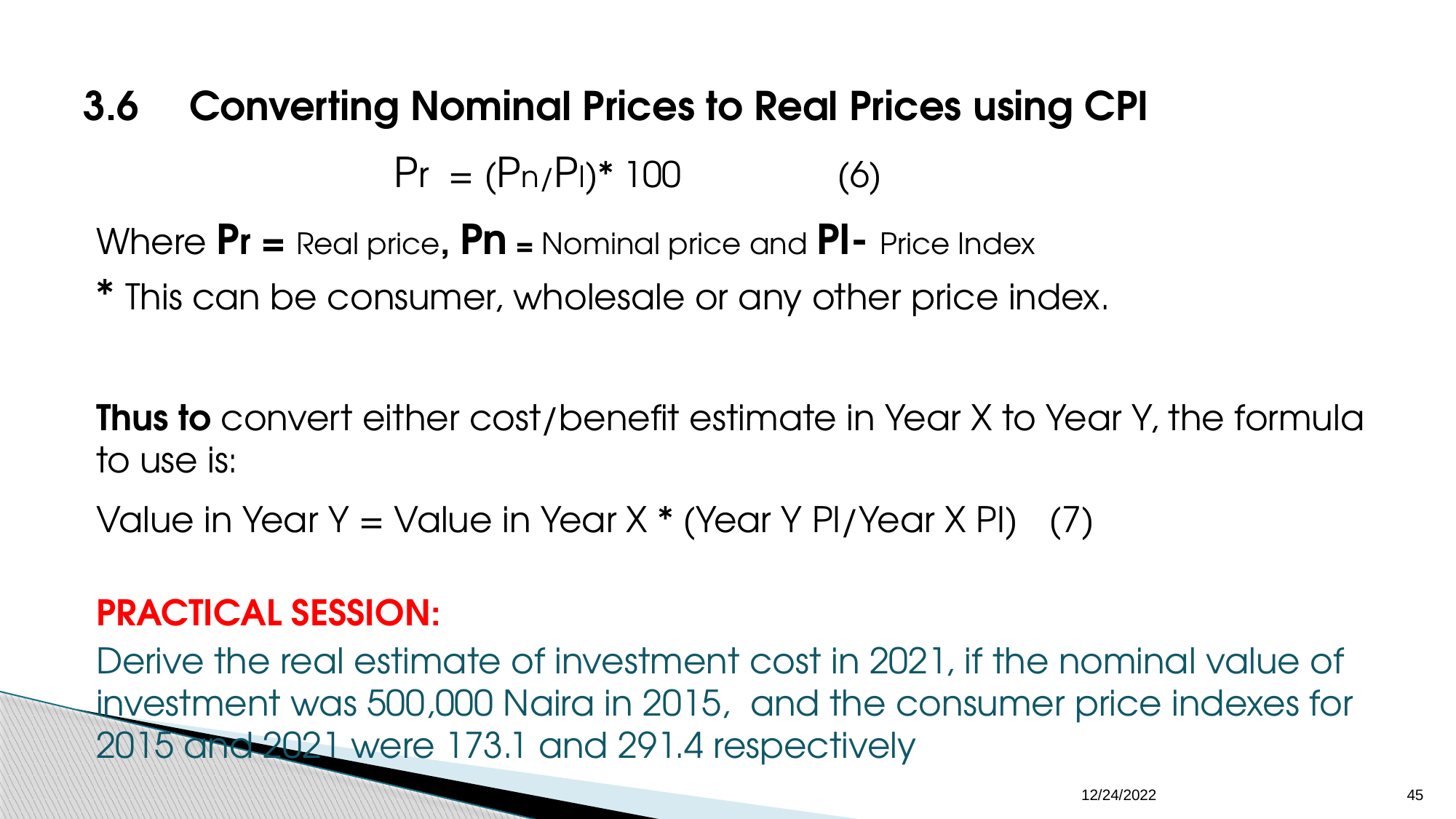

3.6	Converting Nominal Prices to Real Prices using CPI
                          Pr  = (Pn/PI)* 100       					(6)
Where Pr = Real price, Pn = Nominal price and PI- Price Index
* This can be consumer, wholesale or any other price index.

Thus to convert either cost/benefit estimate in Year X to Year Y, the formula to use is:
	Value in Year Y = Value in Year X * (Year Y PI/Year X PI)		(7)

PRACTICAL SESSION:
Derive the real estimate of investment cost in 2021, if the nominal value of investment was 500,000 Naira in 2015,  and the consumer price indexes for 2015 and 2021 were 173.1 and 291.4 respectively

12/24/2022
45